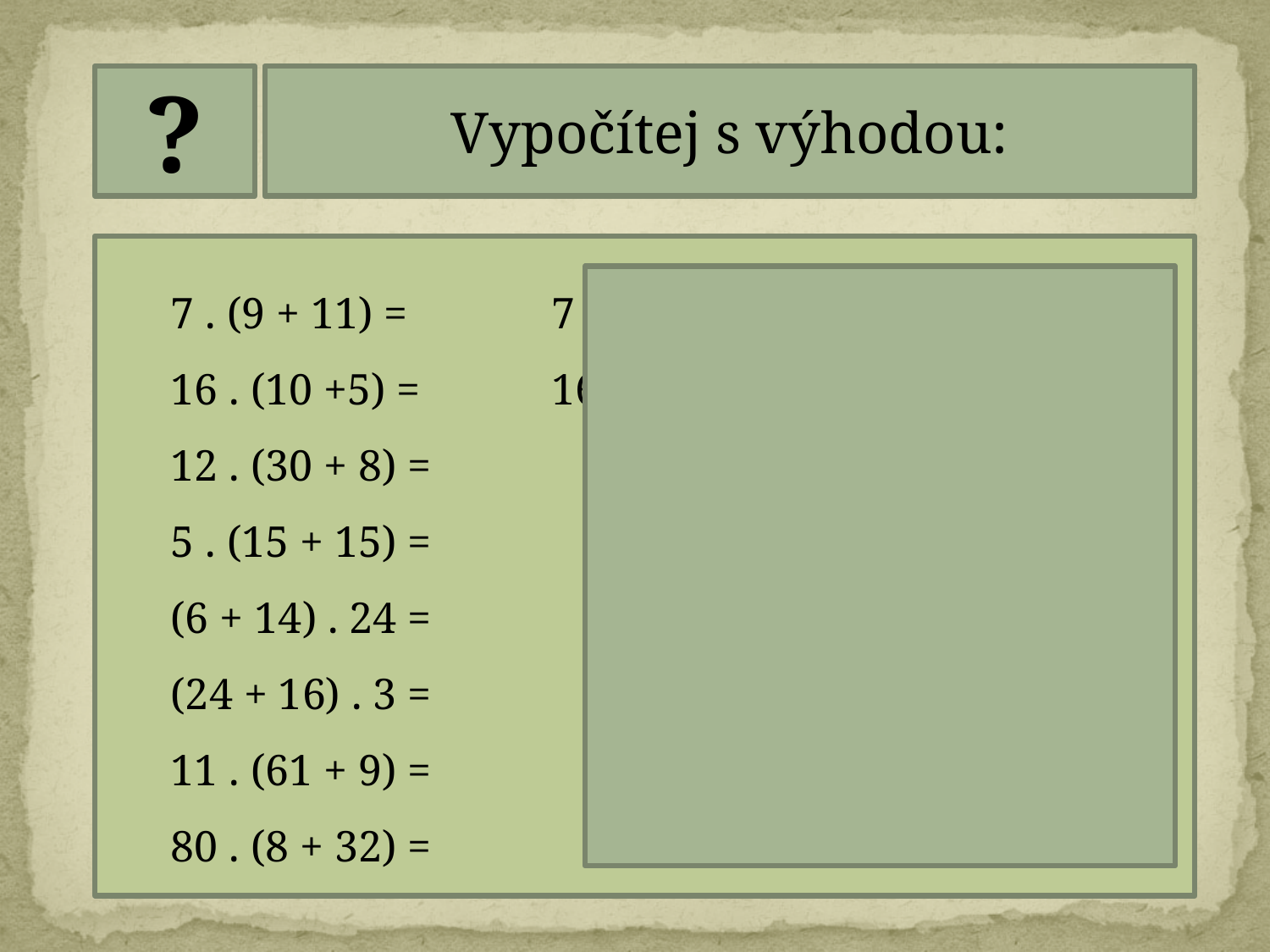

?
Vypočítej s výhodou:
7 . (9 + 11) = 		7 . 20 = 140
16 . (10 +5) =		16 . 10 + 16 . 5 = 160 + 80 = 240
12 . (30 + 8) =		456
5 . (15 + 15) =		150
(6 + 14) . 24 =		480
(24 + 16) . 3 =		120
11 . (61 + 9) =		770
80 . (8 + 32) =		3 200